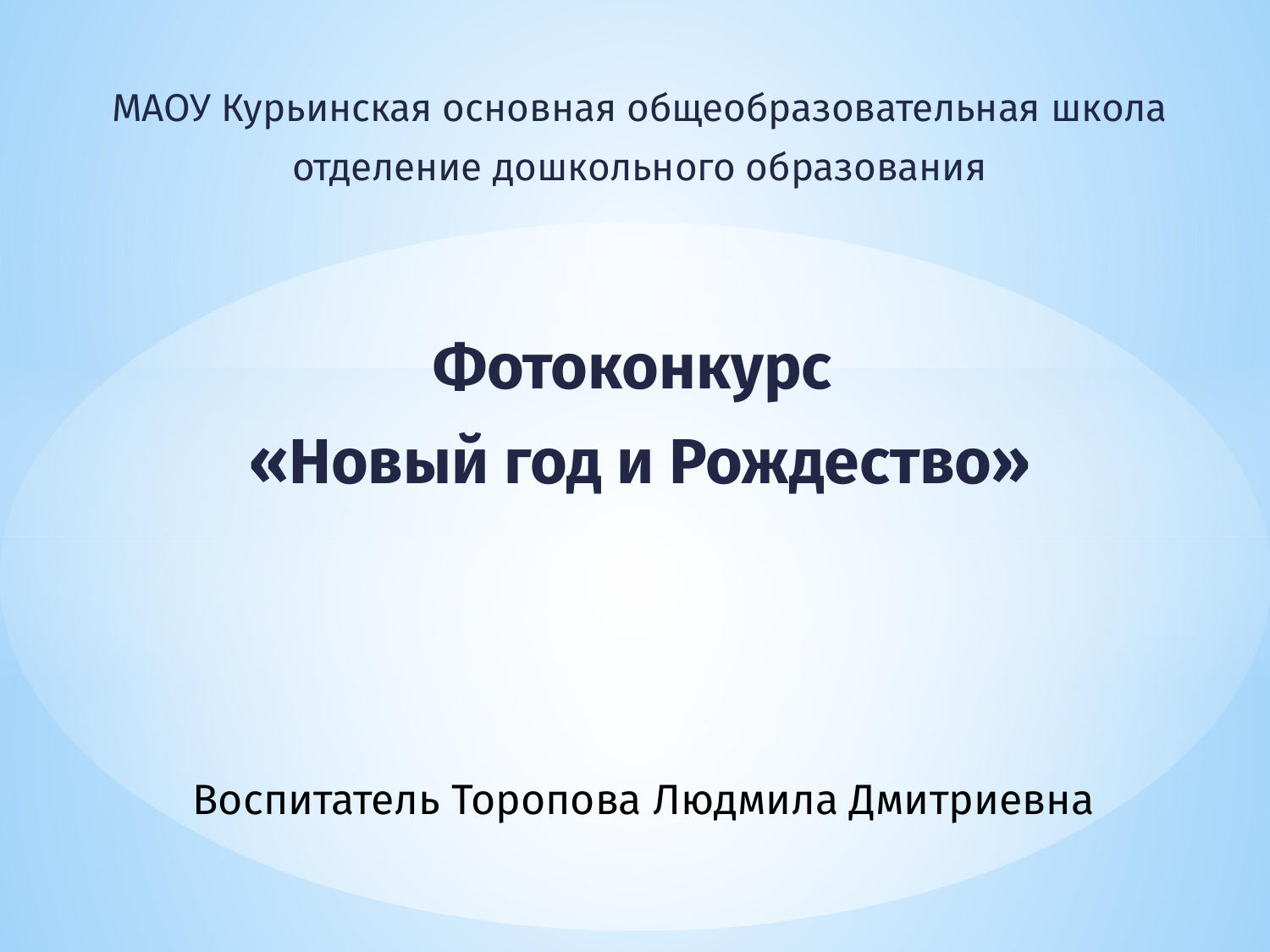

МАОУ Курьинская основная общеобразовательная школа
отделение дошкольного образования

Фотоконкурс
«Новый год и Рождество»

Воспитатель Торопова Людмила Дмитриевна